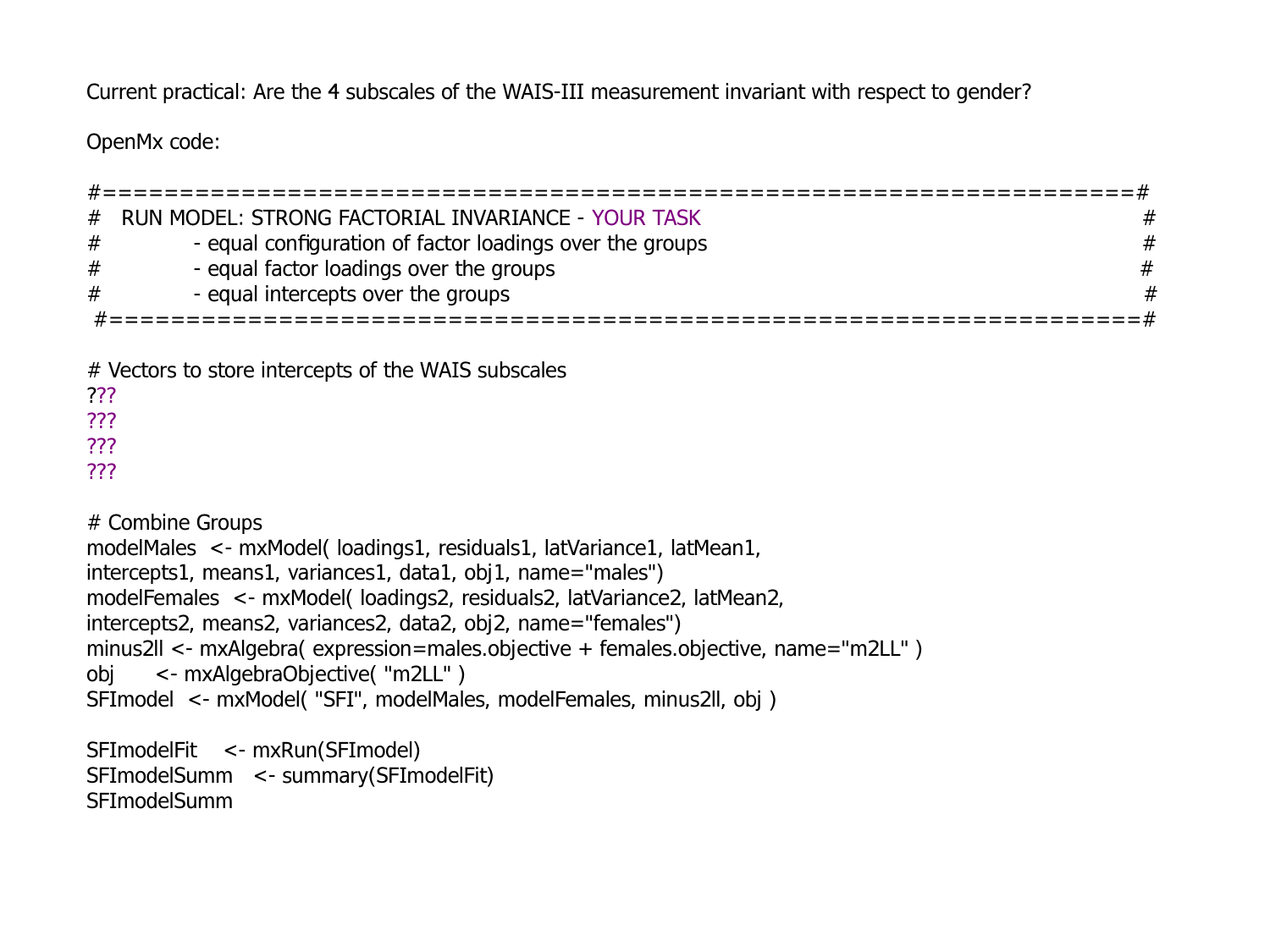

Current practical: Are the 4 subscales of the WAIS-III measurement invariant with respect to gender?

OpenMx code:

#===================================================================#
#   RUN MODEL: STRONG FACTORIAL INVARIANCE - YOUR TASK             			      #
#              - equal configuration of factor loadings over the groups			 	      #
#              - equal factor loadings over the groups				                         #
#              - equal intercepts over the groups			                                             #  #===================================================================#

# Vectors to store intercepts of the WAIS subscales
???
???
???
???

# Combine Groups
modelMales  <- mxModel( loadings1, residuals1, latVariance1, latMean1,
intercepts1, means1, variances1, data1, obj1, name="males")
modelFemales  <- mxModel( loadings2, residuals2, latVariance2, latMean2,
intercepts2, means2, variances2, data2, obj2, name="females")
minus2ll <- mxAlgebra( expression=males.objective + females.objective, name="m2LL" )
obj      <- mxAlgebraObjective( "m2LL" )
SFImodel  <- mxModel( "SFI", modelMales, modelFemales, minus2ll, obj )

SFImodelFit    <- mxRun(SFImodel)
SFImodelSumm   <- summary(SFImodelFit)
SFImodelSumm